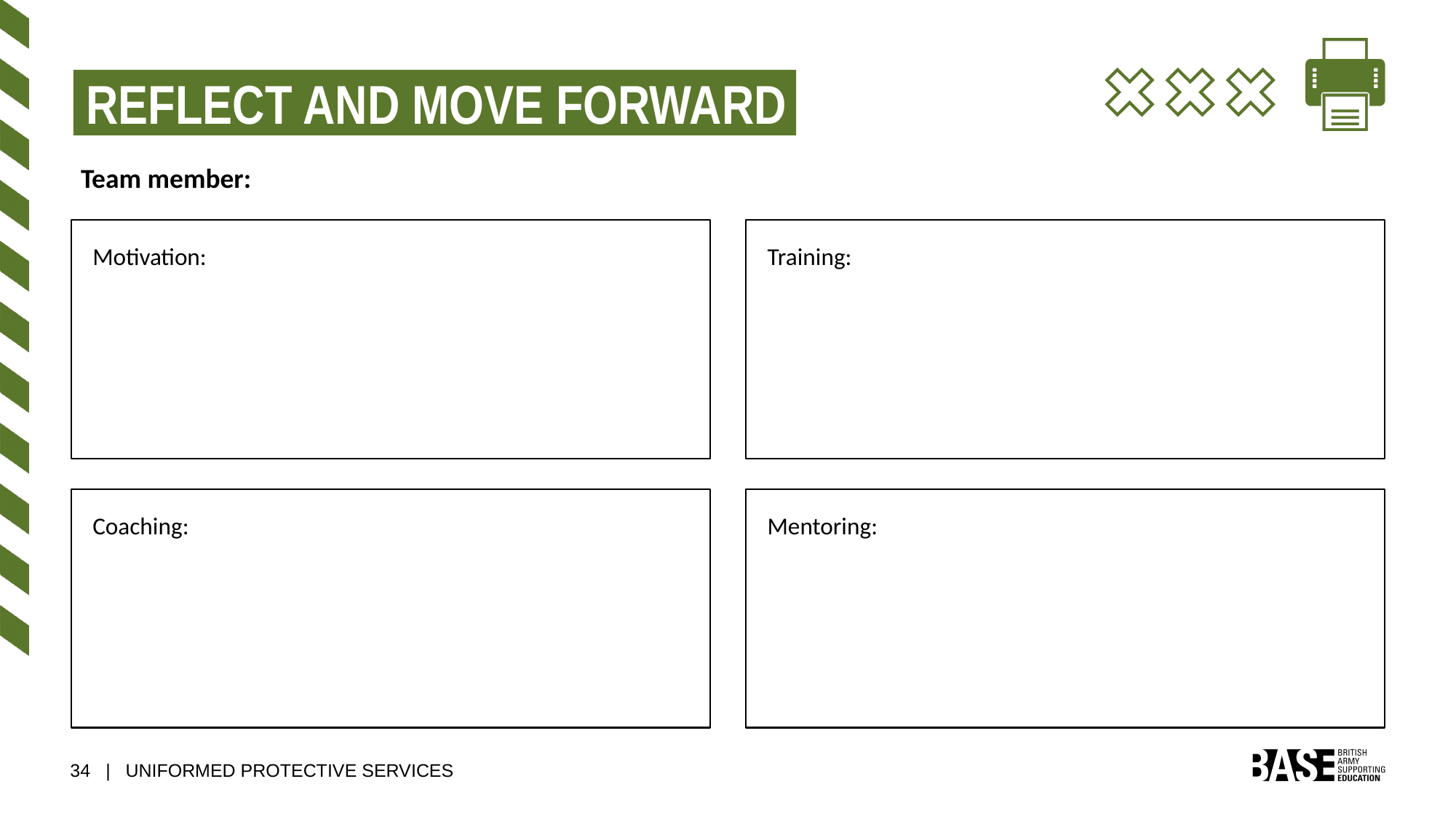

REFLECT AND MOVE FORWARD
Team member:
Motivation:
Training:
Coaching:
Mentoring:
34   |   UNIFORMED PROTECTIVE SERVICES